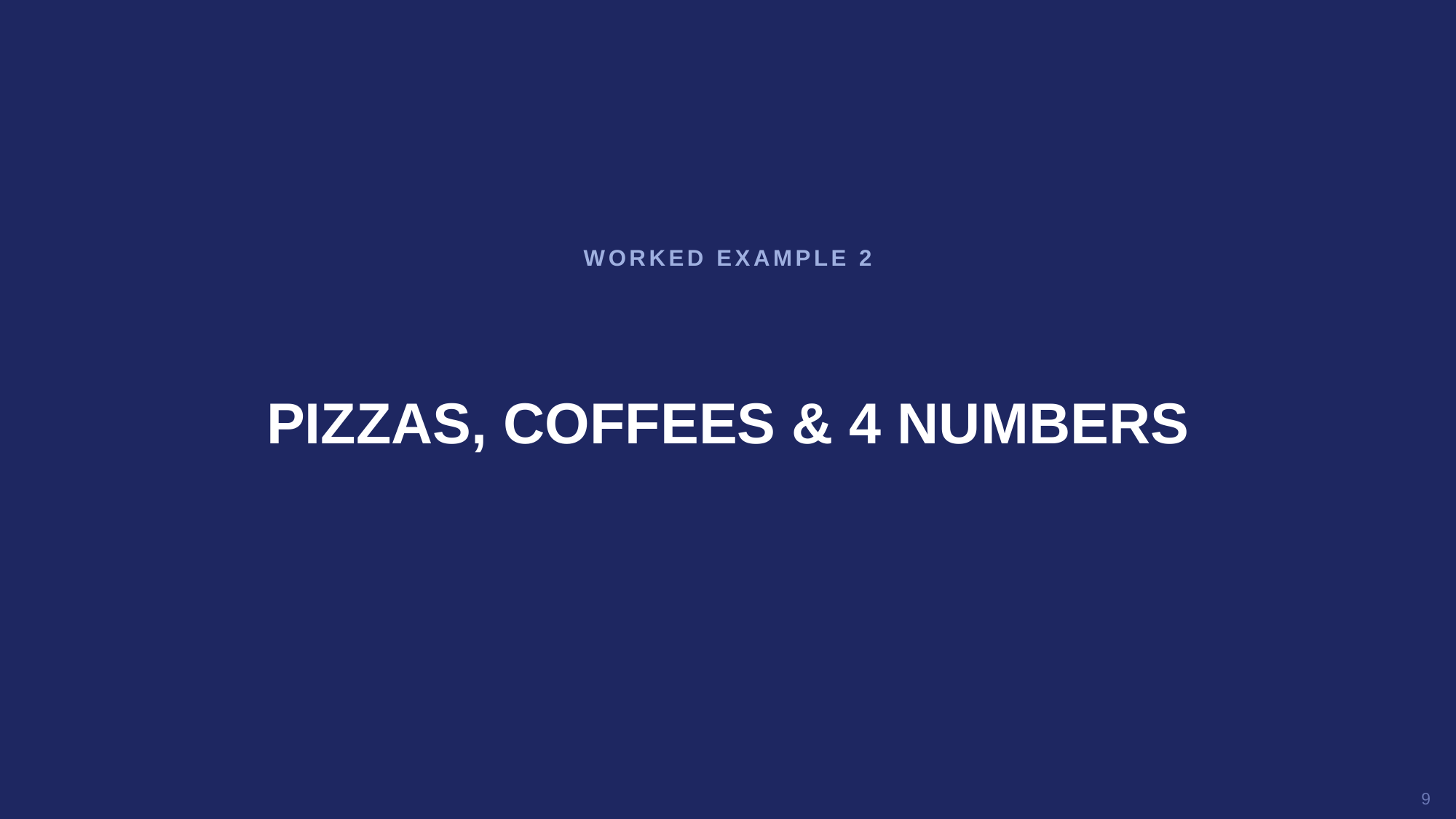

WORKED EXAMPLE 2
PIZZAS, COFFEES & 4 NUMBERS
9